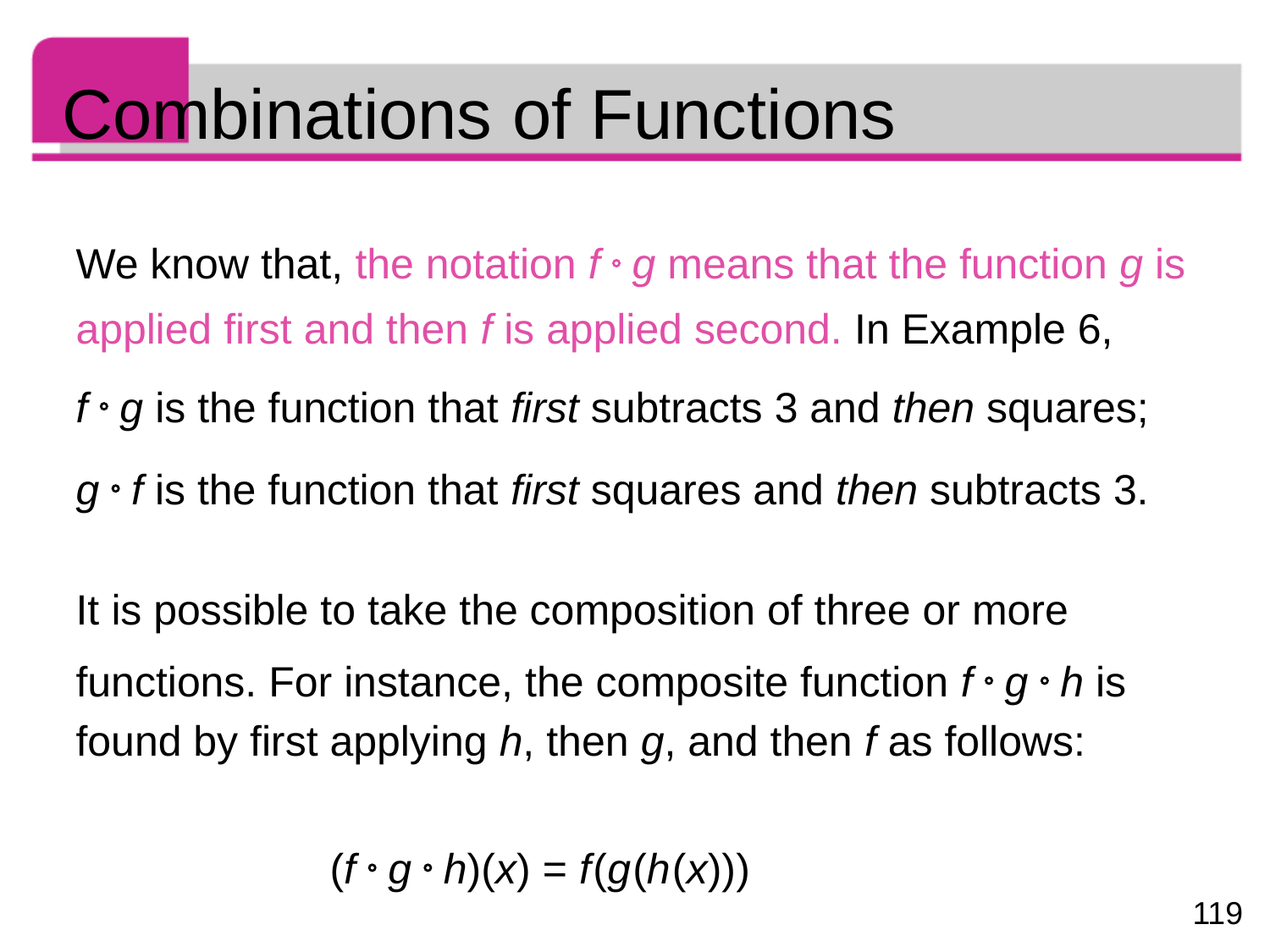

# Combinations of Functions
We know that, the notation f ° g means that the function g is
applied first and then f is applied second. In Example 6,
f ° g is the function that first subtracts 3 and then squares;
g ° f is the function that first squares and then subtracts 3.

It is possible to take the composition of three or more
functions. For instance, the composite function f ° g ° h is
found by first applying h, then g, and then f as follows:

		(f ° g ° h)(x) = f (g (h (x)))